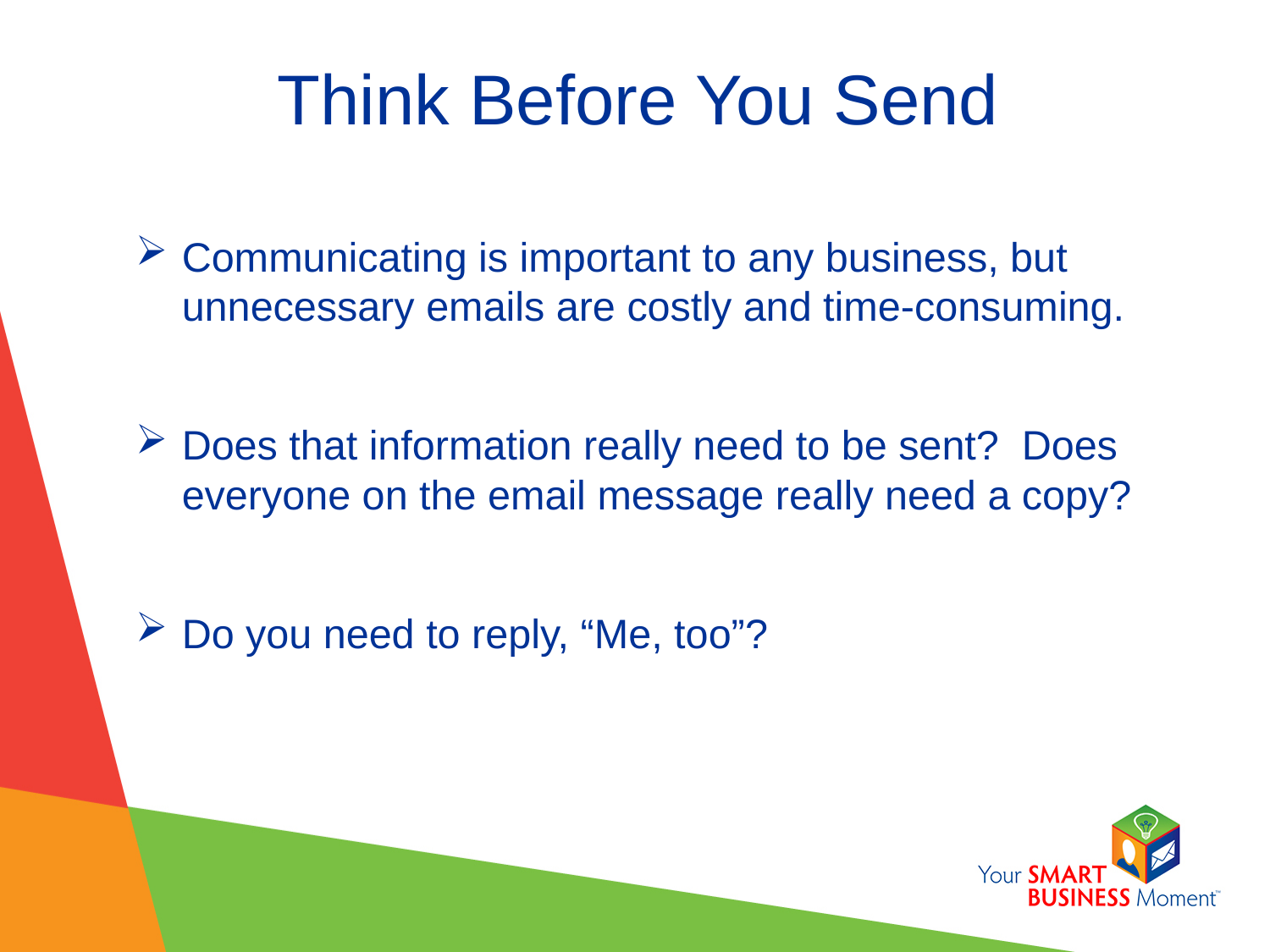

# Think Before You Send

Communicating is important to any business, but unnecessary emails are costly and time-consuming.

Does that information really need to be sent?  Does everyone on the email message really need a copy?

Do you need to reply, “Me, too”?